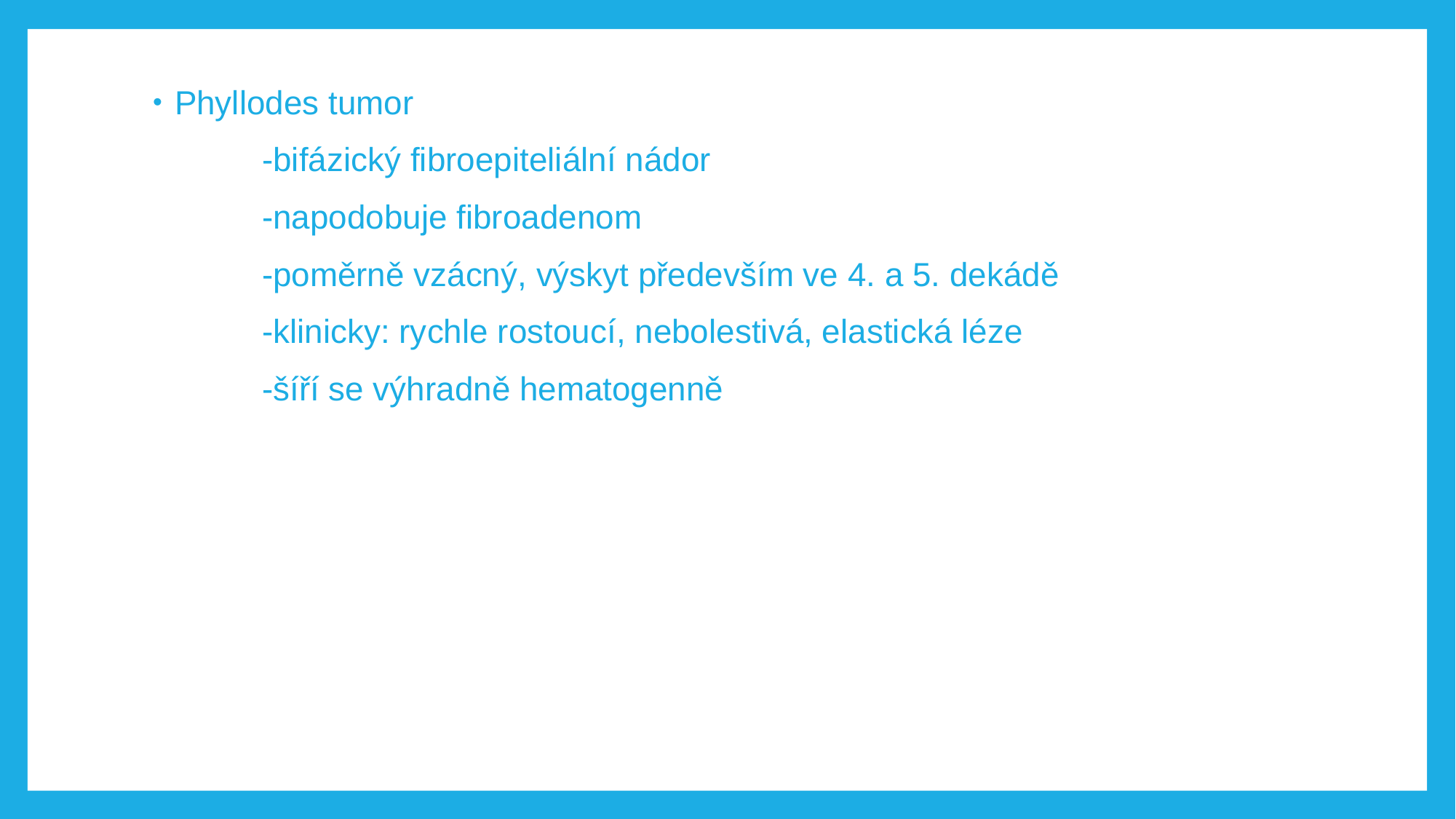

#
Phyllodes tumor
	-bifázický fibroepiteliální nádor
	-napodobuje fibroadenom
	-poměrně vzácný, výskyt především ve 4. a 5. dekádě
	-klinicky: rychle rostoucí, nebolestivá, elastická léze
	-šíří se výhradně hematogenně